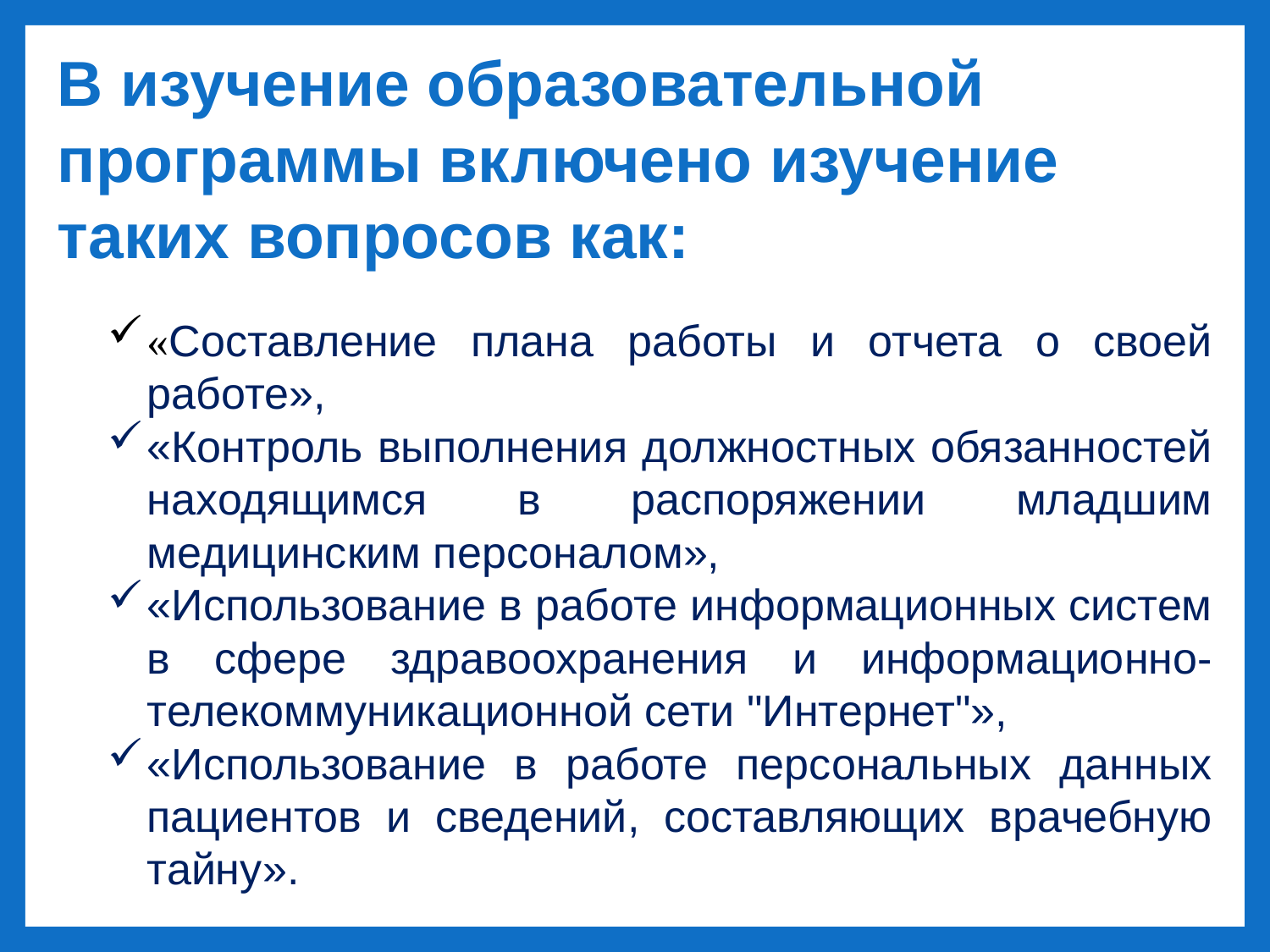

В изучение образовательной программы включено изучение таких вопросов как:
«Составление плана работы и отчета о своей работе»,
«Контроль выполнения должностных обязанностей находящимся в распоряжении младшим медицинским персоналом»,
«Использование в работе информационных систем в сфере здравоохранения и информационно-телекоммуникационной сети "Интернет"»,
«Использование в работе персональных данных пациентов и сведений, составляющих врачебную тайну».